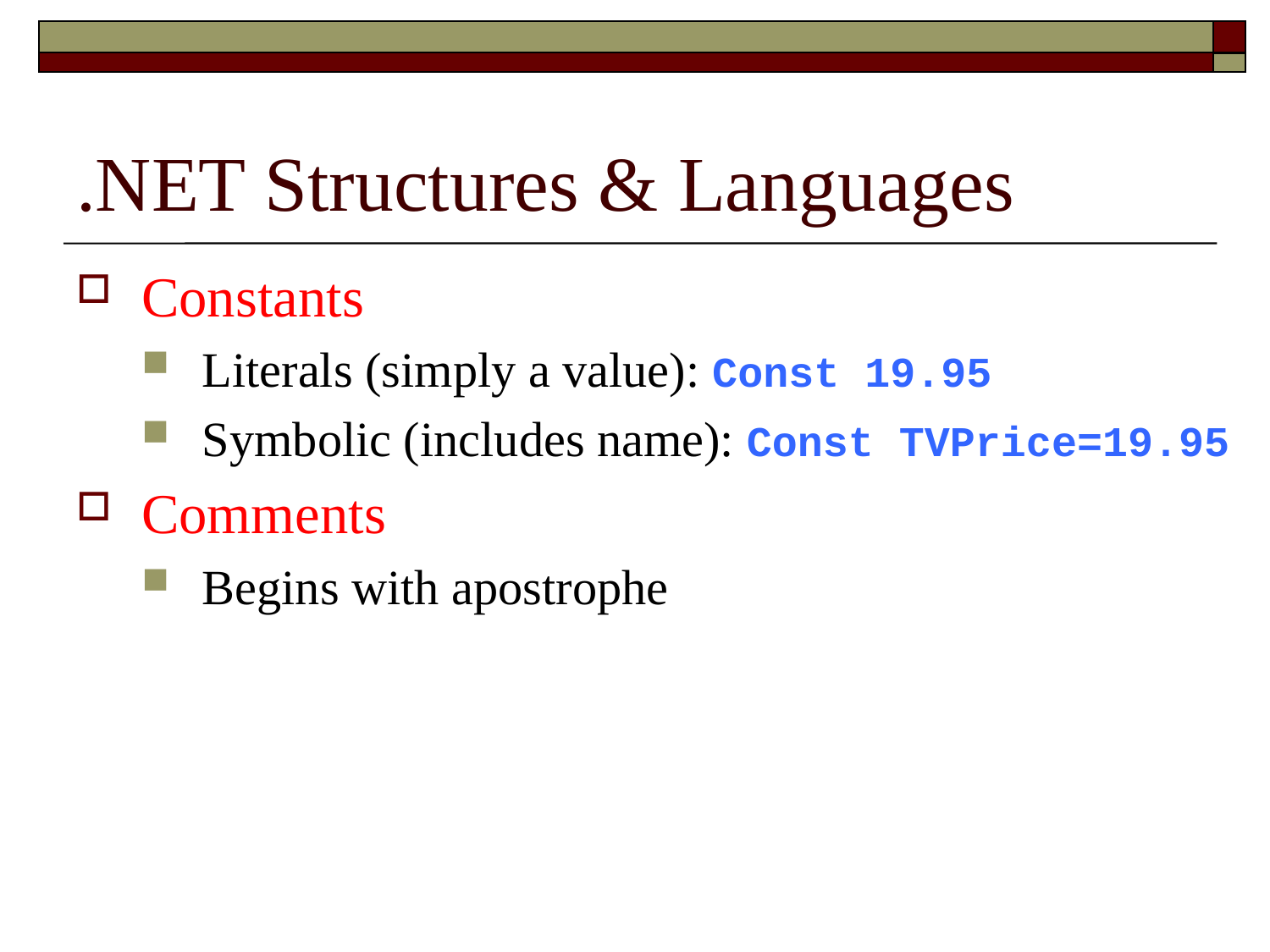

# .NET Structures & Languages
Constants
Literals (simply a value): Const 19.95
Symbolic (includes name): Const TVPrice=19.95
Comments
Begins with apostrophe